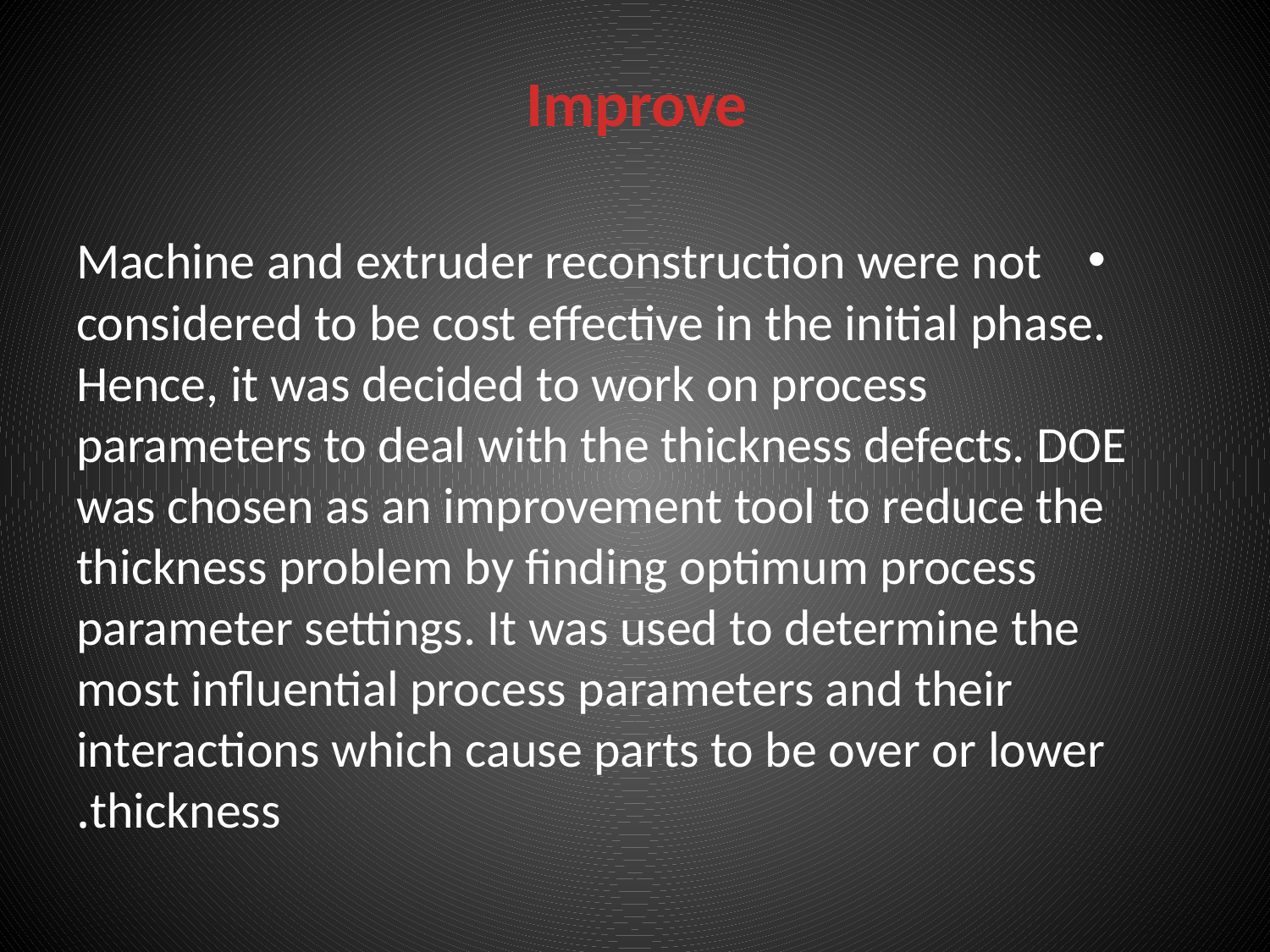

# Improve
Machine and extruder reconstruction were not considered to be cost effective in the initial phase. Hence, it was decided to work on process parameters to deal with the thickness defects. DOE was chosen as an improvement tool to reduce the thickness problem by finding optimum process parameter settings. It was used to determine the most influential process parameters and their interactions which cause parts to be over or lower thickness.